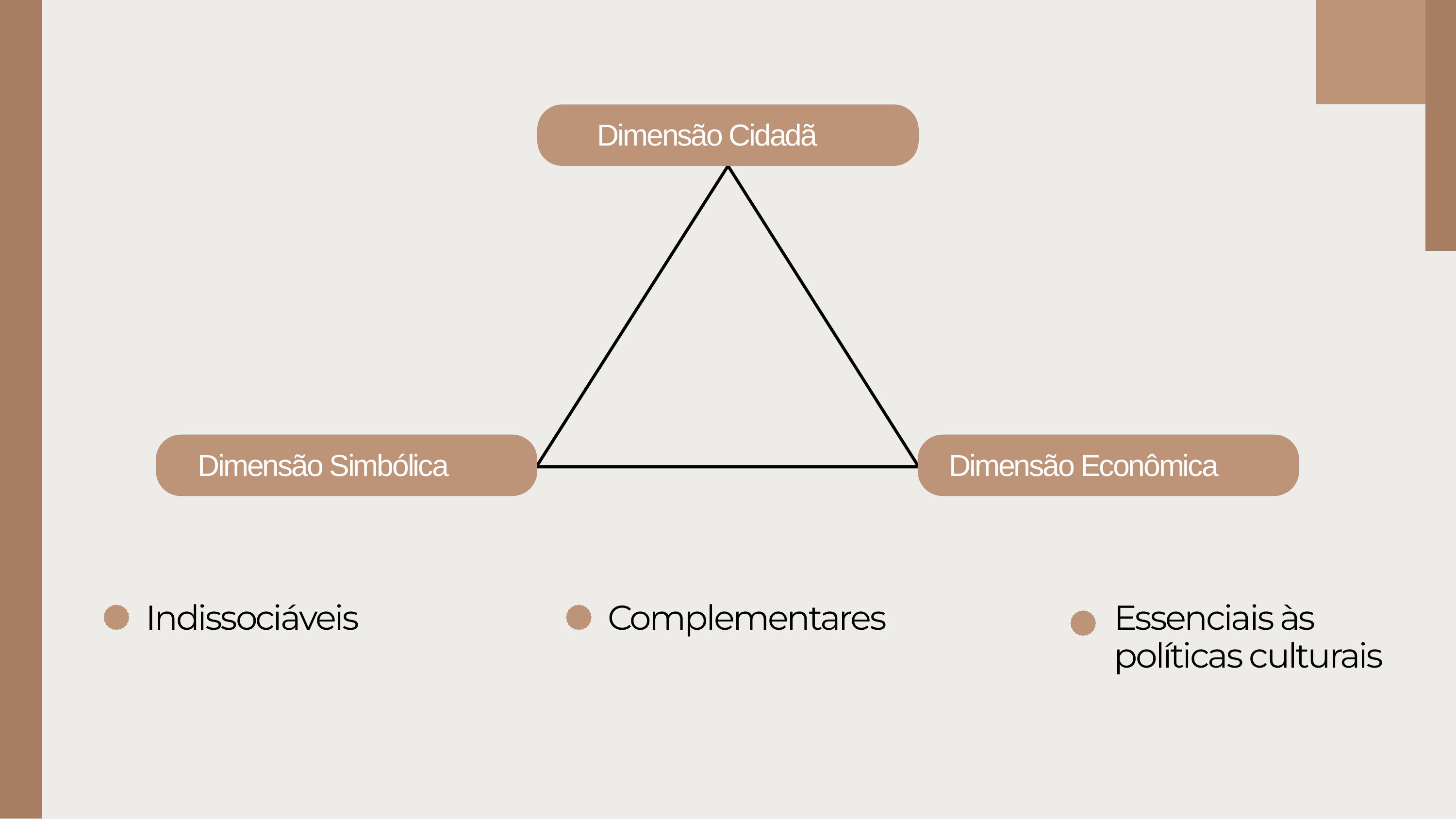

Dimensão Cidadã

Dimensão Simbólica

Dimensão Econômica

Indissociáveis
Complementares
Essenciais às políticas culturais